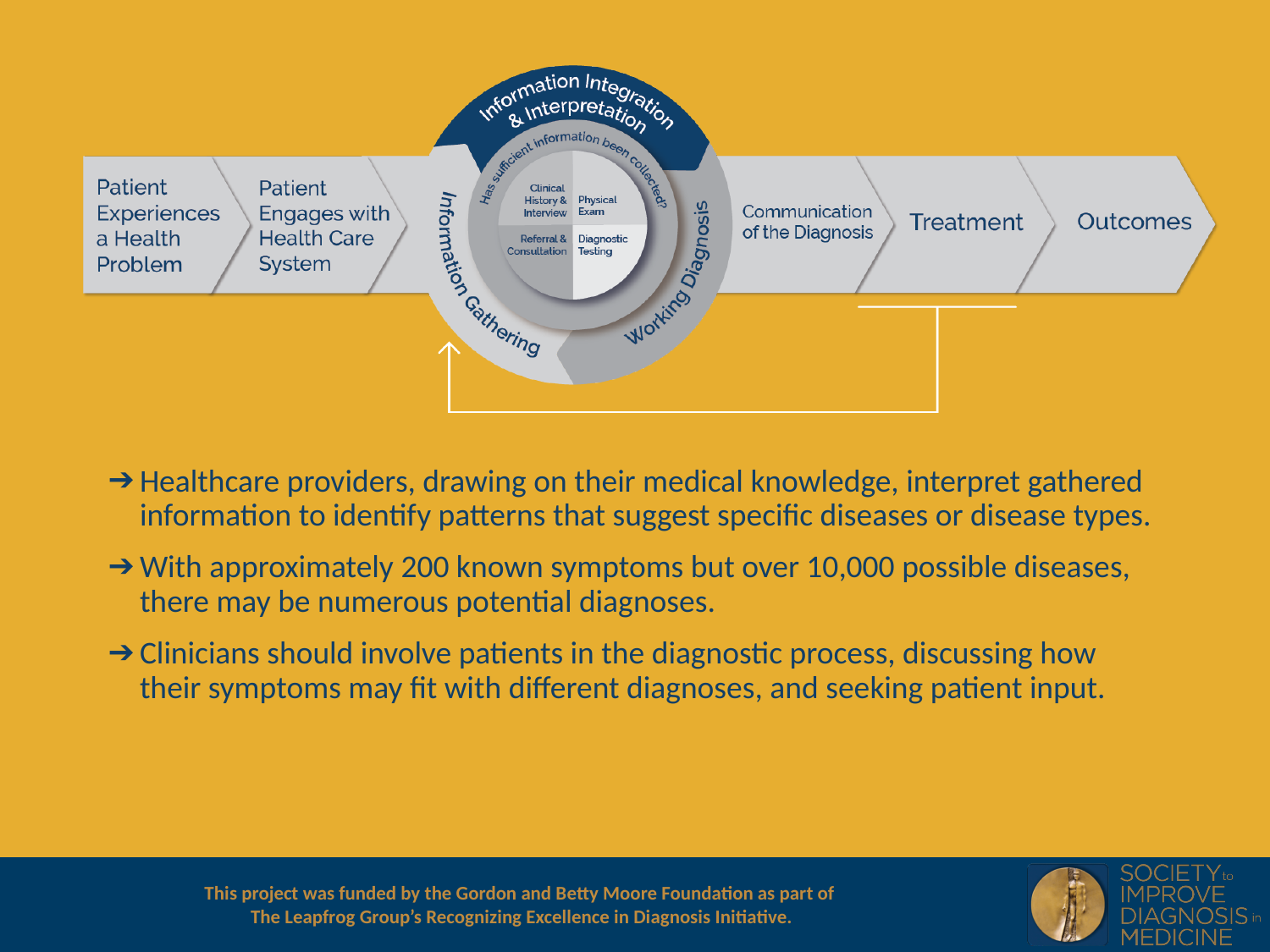

Healthcare providers, drawing on their medical knowledge, interpret gathered information to identify patterns that suggest specific diseases or disease types.
With approximately 200 known symptoms but over 10,000 possible diseases, there may be numerous potential diagnoses.
Clinicians should involve patients in the diagnostic process, discussing how their symptoms may fit with different diagnoses, and seeking patient input.